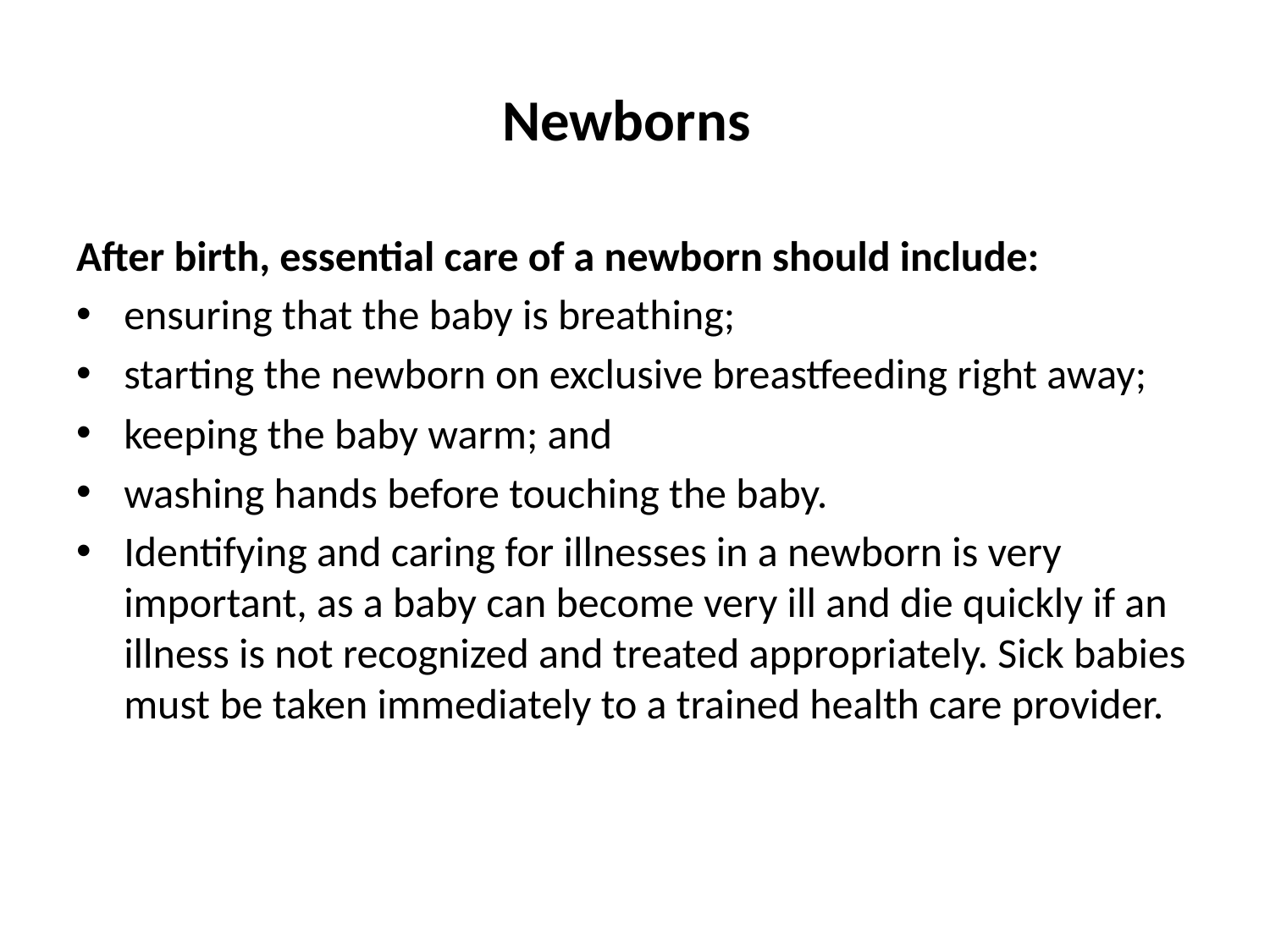

# Newborns
After birth, essential care of a newborn should include:
ensuring that the baby is breathing;
starting the newborn on exclusive breastfeeding right away;
keeping the baby warm; and
washing hands before touching the baby.
Identifying and caring for illnesses in a newborn is very important, as a baby can become very ill and die quickly if an illness is not recognized and treated appropriately. Sick babies must be taken immediately to a trained health care provider.